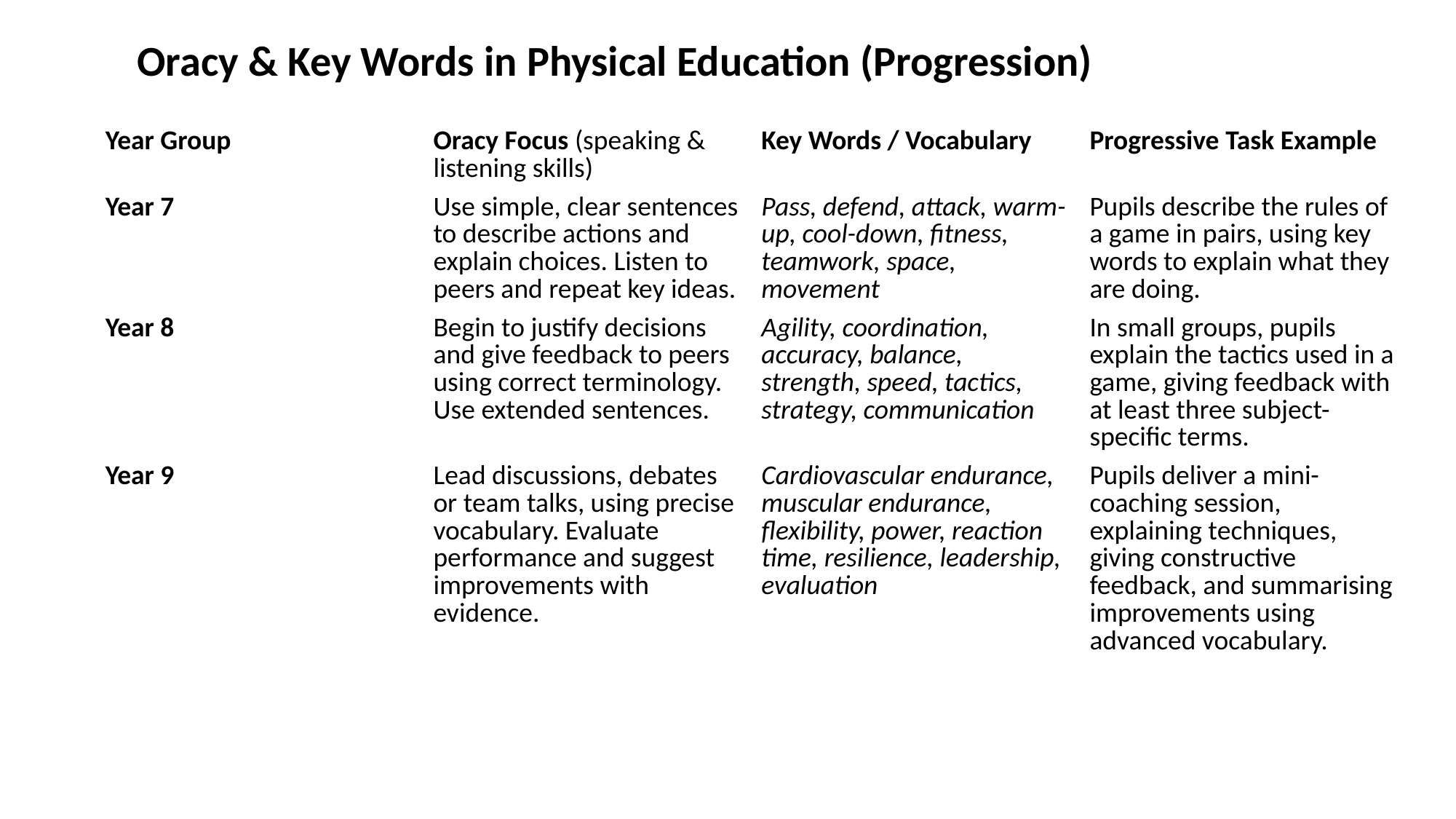

Oracy & Key Words in Physical Education (Progression)

| Year Group | Oracy Focus (speaking & listening skills) | Key Words / Vocabulary | Progressive Task Example |
| --- | --- | --- | --- |
| Year 7 | Use simple, clear sentences to describe actions and explain choices. Listen to peers and repeat key ideas. | Pass, defend, attack, warm-up, cool-down, fitness, teamwork, space, movement | Pupils describe the rules of a game in pairs, using key words to explain what they are doing. |
| Year 8 | Begin to justify decisions and give feedback to peers using correct terminology. Use extended sentences. | Agility, coordination, accuracy, balance, strength, speed, tactics, strategy, communication | In small groups, pupils explain the tactics used in a game, giving feedback with at least three subject-specific terms. |
| Year 9 | Lead discussions, debates or team talks, using precise vocabulary. Evaluate performance and suggest improvements with evidence. | Cardiovascular endurance, muscular endurance, flexibility, power, reaction time, resilience, leadership, evaluation | Pupils deliver a mini-coaching session, explaining techniques, giving constructive feedback, and summarising improvements using advanced vocabulary. |